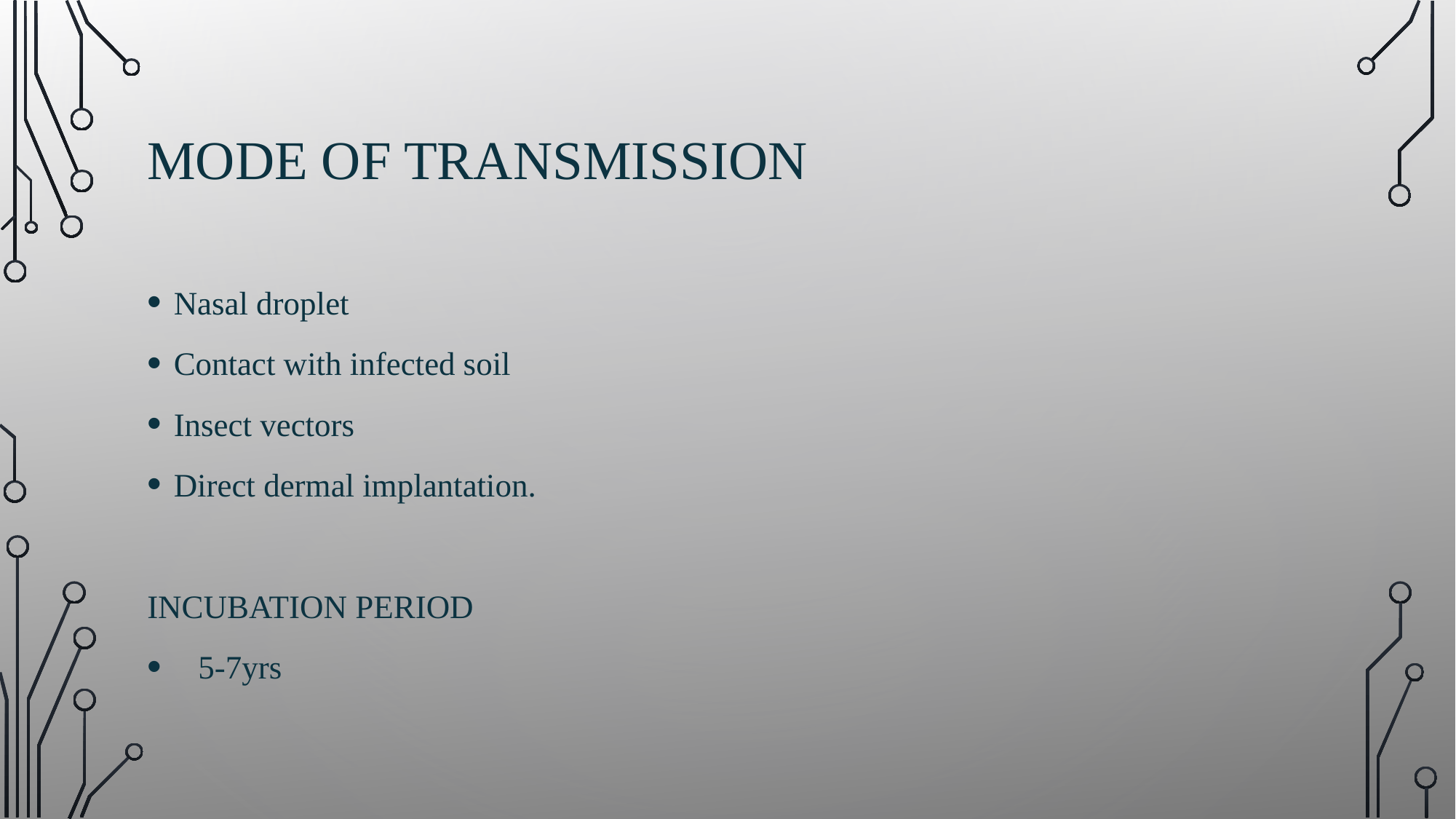

# MODE OF TRANSMISSION
Nasal droplet
Contact with infected soil
Insect vectors
Direct dermal implantation.

INCUBATION PERIOD
   5-7yrs